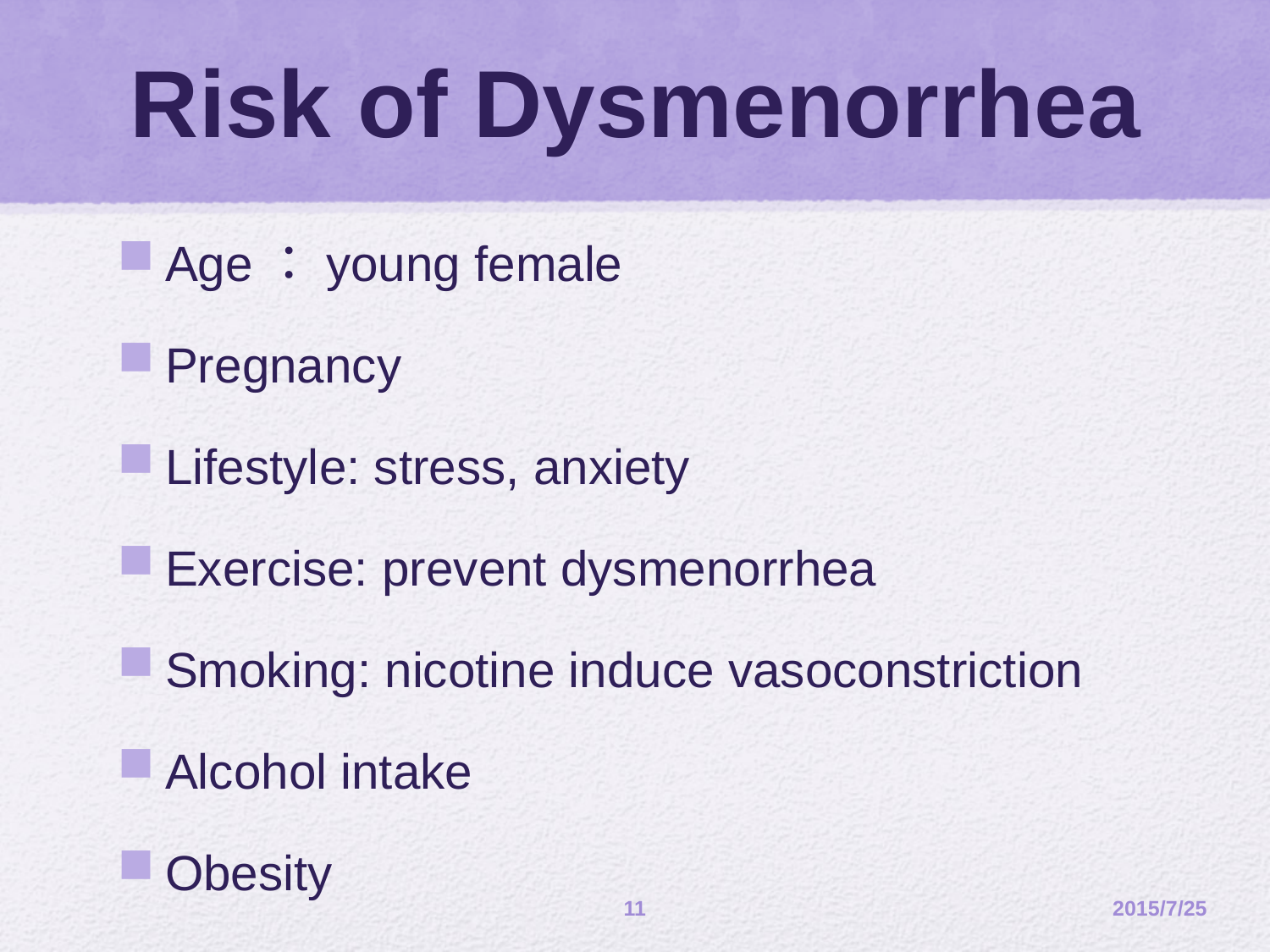

# Risk of Dysmenorrhea
Age：young female
Pregnancy
Lifestyle: stress, anxiety
Exercise: prevent dysmenorrhea
Smoking: nicotine induce vasoconstriction
Alcohol intake
Obesity
11
2015/7/25